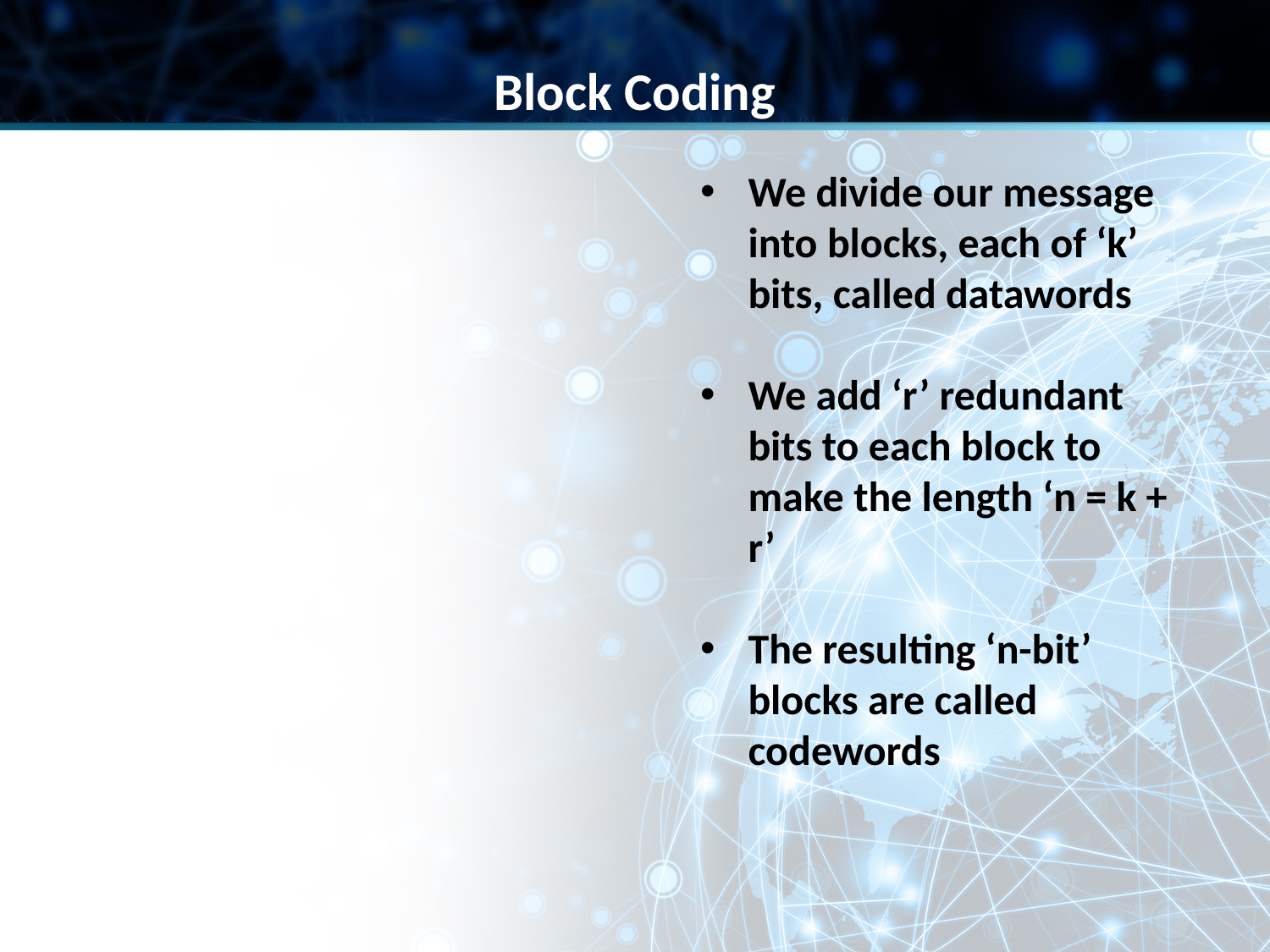

Block Coding
We divide our message into blocks, each of ‘k’ bits, called datawords

We add ‘r’ redundant bits to each block to make the length ‘n = k + r’

The resulting ‘n-bit’ blocks are called codewords